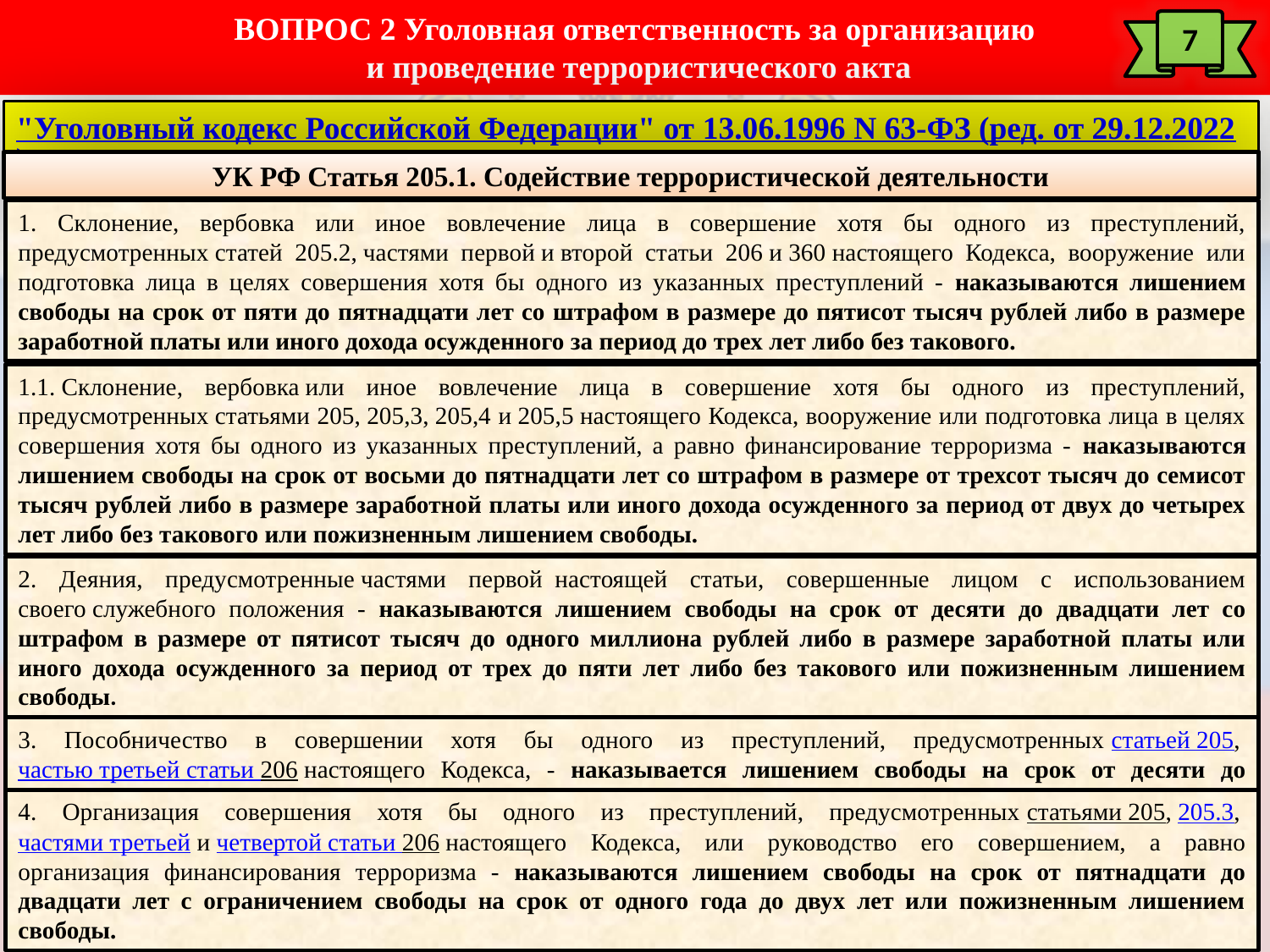

ВОПРОС 2 Уголовная ответственность за организацию
 и проведение террористического акта
7
"Уголовный кодекс Российской Федерации" от 13.06.1996 N 63-ФЗ (ред. от 29.12.2022)
УК РФ Статья 205.1. Содействие террористической деятельности
1. Склонение, вербовка или иное вовлечение лица в совершение хотя бы одного из преступлений, предусмотренных статей 205.2, частями первой и второй статьи 206 и 360 настоящего Кодекса, вооружение или подготовка лица в целях совершения хотя бы одного из указанных преступлений - наказываются лишением свободы на срок от пяти до пятнадцати лет со штрафом в размере до пятисот тысяч рублей либо в размере заработной платы или иного дохода осужденного за период до трех лет либо без такового.
1.1. Склонение, вербовка или иное вовлечение лица в совершение хотя бы одного из преступлений, предусмотренных статьями 205, 205,3, 205,4 и 205,5 настоящего Кодекса, вооружение или подготовка лица в целях совершения хотя бы одного из указанных преступлений, а равно финансирование терроризма - наказываются лишением свободы на срок от восьми до пятнадцати лет со штрафом в размере от трехсот тысяч до семисот тысяч рублей либо в размере заработной платы или иного дохода осужденного за период от двух до четырех лет либо без такового или пожизненным лишением свободы.
2. Деяния, предусмотренные частями первой  настоящей статьи, совершенные лицом с использованием своего служебного положения - наказываются лишением свободы на срок от десяти до двадцати лет со штрафом в размере от пятисот тысяч до одного миллиона рублей либо в размере заработной платы или иного дохода осужденного за период от трех до пяти лет либо без такового или пожизненным лишением свободы.
3. Пособничество в совершении хотя бы одного из преступлений, предусмотренных статьей 205, частью третьей статьи 206 настоящего Кодекса, - наказывается лишением свободы на срок от десяти до двадцати лет.
4. Организация совершения хотя бы одного из преступлений, предусмотренных статьями 205, 205.3, частями третьей и четвертой статьи 206 настоящего Кодекса, или руководство его совершением, а равно организация финансирования терроризма - наказываются лишением свободы на срок от пятнадцати до двадцати лет с ограничением свободы на срок от одного года до двух лет или пожизненным лишением свободы.